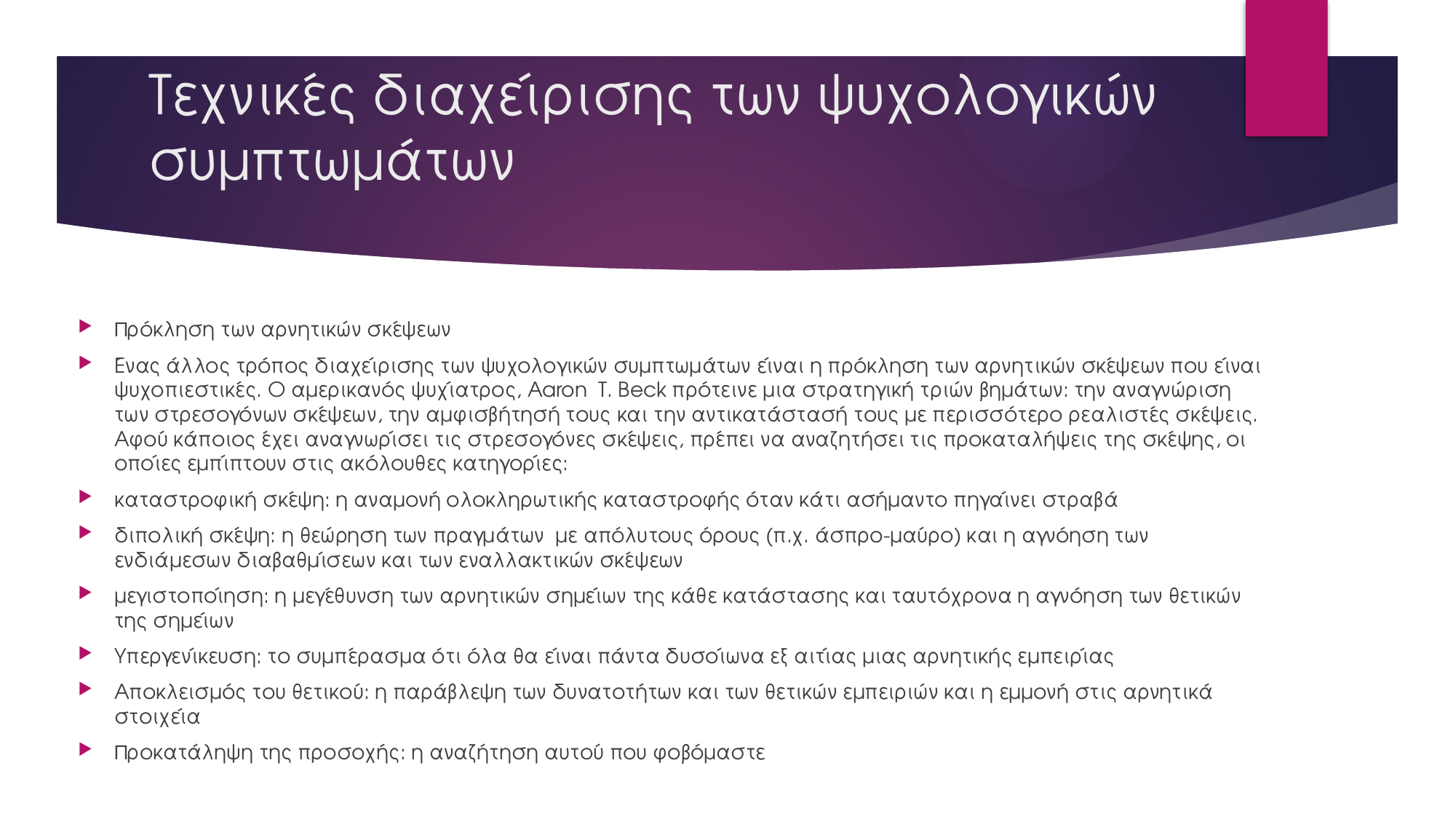

# Τεχνικές διαχείρισης των ψυχολογικών συμπτωμάτων
Πρόκληση των αρνητικών σκέψεων
Ένας άλλος τρόπος διαχείρισης των ψυχολογικών συμπτωμάτων είναι η πρόκληση των αρνητικών σκέψεων που είναι ψυχοπιεστικές. Ο αμερικανός ψυχίατρος, Aaron  T. Beck πρότεινε μια στρατηγική τριών βημάτων: την αναγνώριση των στρεσογόνων σκέψεων, την αμφισβήτησή τους και την αντικατάστασή τους με περισσότερο ρεαλιστές σκέψεις. Αφού κάποιος έχει αναγνωρίσει τις στρεσογόνες σκέψεις, πρέπει να αναζητήσει τις προκαταλήψεις της σκέψης, οι οποίες εμπίπτουν στις ακόλουθες κατηγορίες:
καταστροφική σκέψη: η αναμονή ολοκληρωτικής καταστροφής όταν κάτι ασήμαντο πηγαίνει στραβά
διπολική σκέψη: η θεώρηση των πραγμάτων  με απόλυτους όρους (π.χ. άσπρο-μαύρο) και η αγνόηση των ενδιάμεσων διαβαθμίσεων και των εναλλακτικών σκέψεων
μεγιστοποίηση: η μεγέθυνση των αρνητικών σημείων της κάθε κατάστασης και ταυτόχρονα η αγνόηση των θετικών της σημείων
Υπεργενίκευση: το συμπέρασμα ότι όλα θα είναι πάντα δυσοίωνα εξ αιτίας μιας αρνητικής εμπειρίας
Αποκλεισμός του θετικού: η παράβλεψη των δυνατοτήτων και των θετικών εμπειριών και η εμμονή στις αρνητικά στοιχεία
Προκατάληψη της προσοχής: η αναζήτηση αυτού που φοβόμαστε